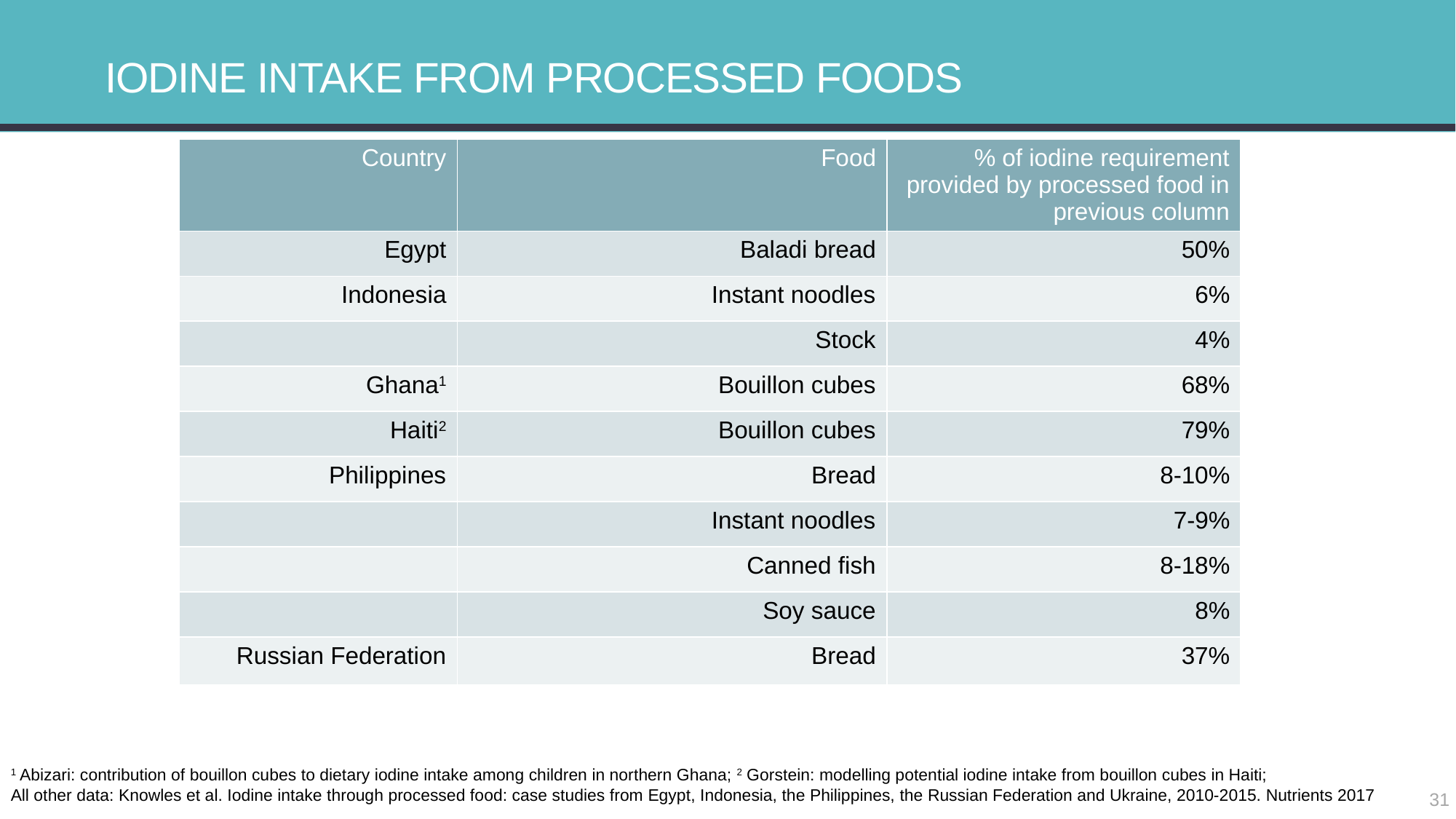

# iodine intake from processed foods
| Country | Food | % of iodine requirement provided by processed food in previous column |
| --- | --- | --- |
| Egypt | Baladi bread | 50% |
| Indonesia | Instant noodles | 6% |
|  | Stock | 4% |
| Ghana1 | Bouillon cubes | 68% |
| Haiti2 | Bouillon cubes | 79% |
| Philippines | Bread | 8-10% |
|  | Instant noodles | 7-9% |
|  | Canned fish | 8-18% |
|  | Soy sauce | 8% |
| Russian Federation | Bread | 37% |
1 Abizari: contribution of bouillon cubes to dietary iodine intake among children in northern Ghana; 2 Gorstein: modelling potential iodine intake from bouillon cubes in Haiti;
All other data: Knowles et al. Iodine intake through processed food: case studies from Egypt, Indonesia, the Philippines, the Russian Federation and Ukraine, 2010-2015. Nutrients 2017
31